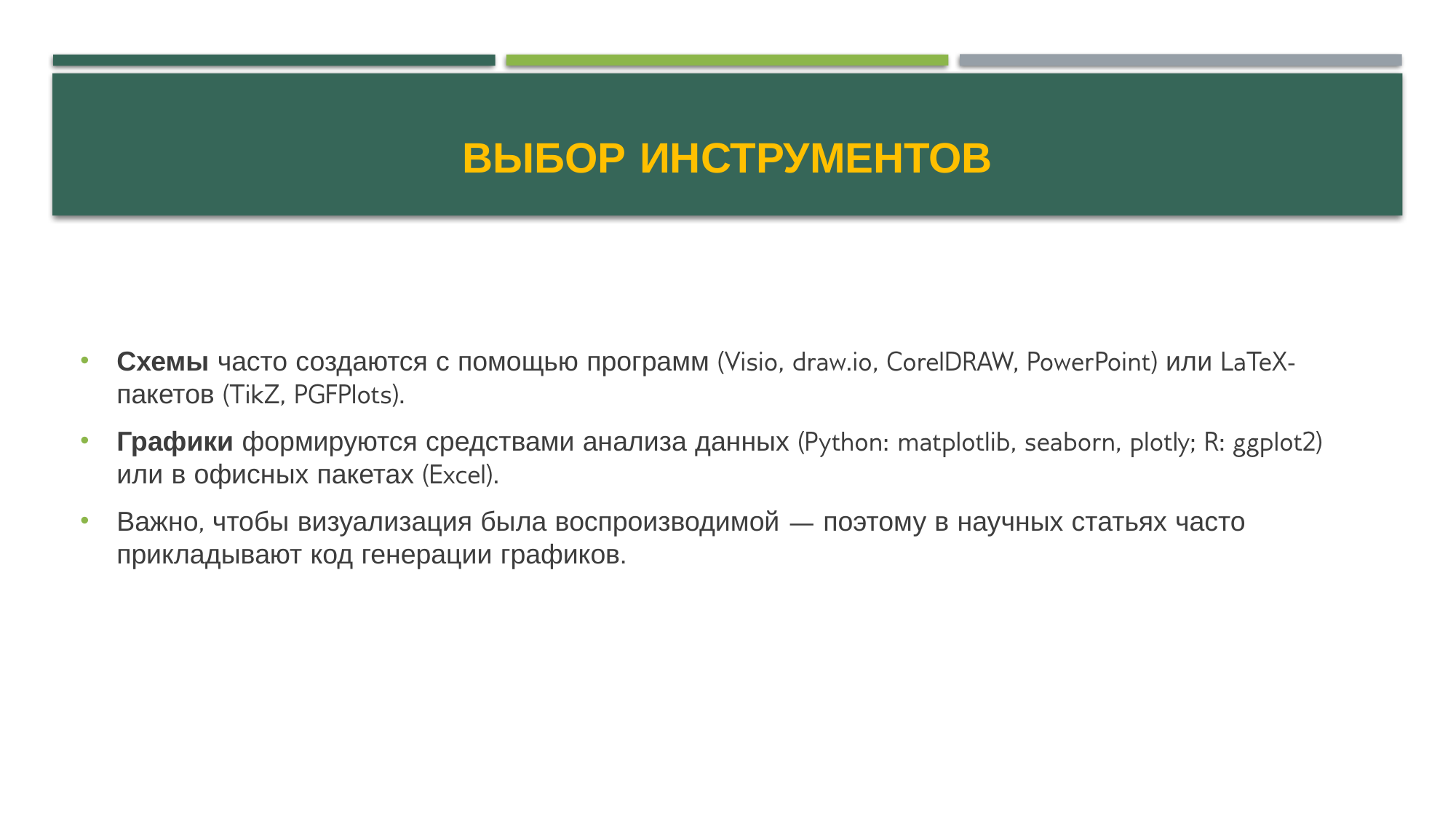

# Выбор инструментов
Схемы часто создаются с помощью программ (Visio, draw.io, CorelDRAW, PowerPoint) или LaTeX-пакетов (TikZ, PGFPlots).
Графики формируются средствами анализа данных (Python: matplotlib, seaborn, plotly; R: ggplot2) или в офисных пакетах (Excel).
Важно, чтобы визуализация была воспроизводимой — поэтому в научных статьях часто прикладывают код генерации графиков.